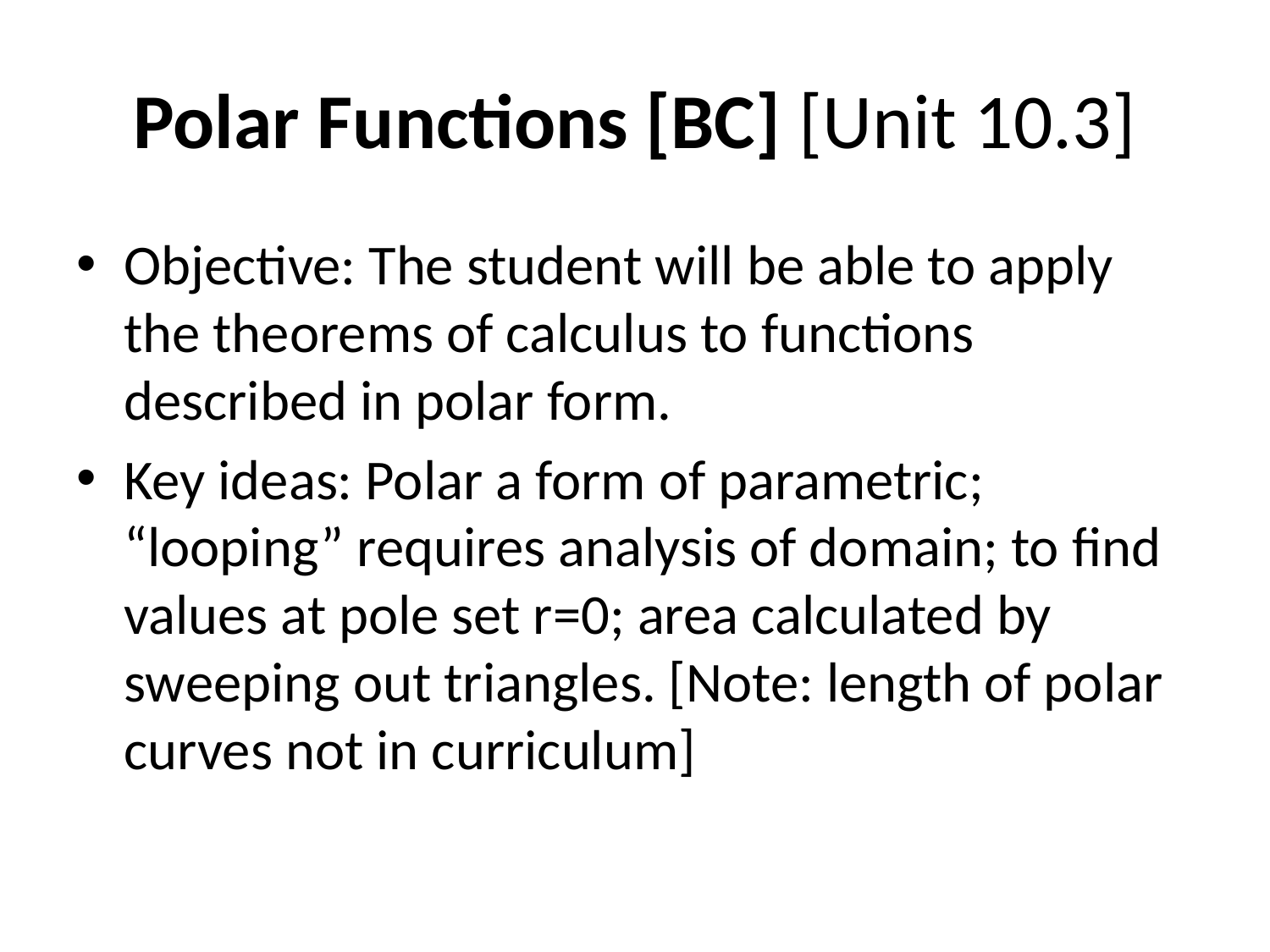

# Polar Functions [BC] [Unit 10.3]
Objective: The student will be able to apply the theorems of calculus to functions described in polar form.
Key ideas: Polar a form of parametric; “looping” requires analysis of domain; to find values at pole set r=0; area calculated by sweeping out triangles. [Note: length of polar curves not in curriculum]